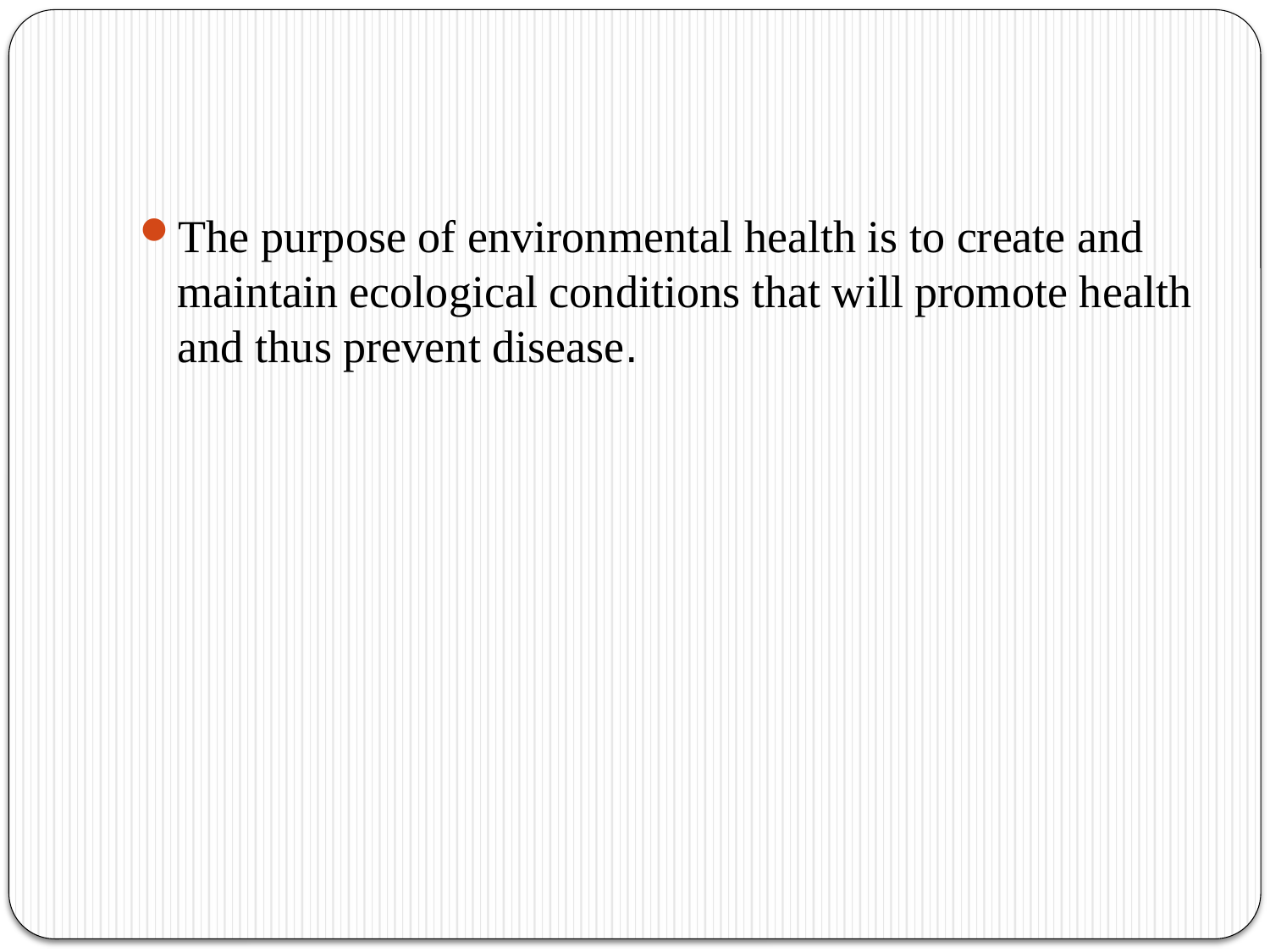

#
The purpose of environmental health is to create and maintain ecological conditions that will promote health and thus prevent disease.